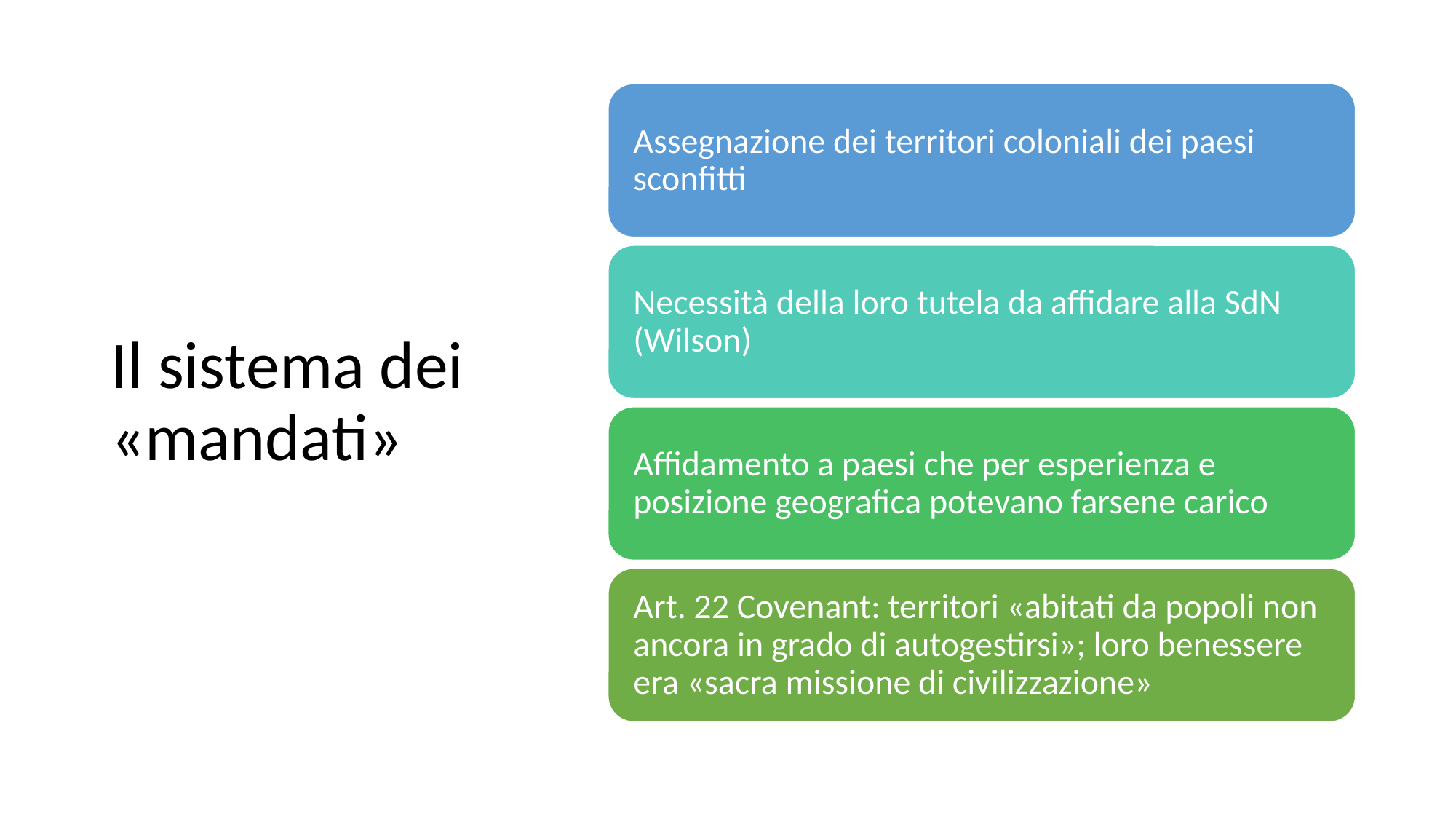

# Il sistema dei «mandati»
Assegnazione dei territori coloniali dei paesi sconfitti
Necessità della loro tutela da affidare alla SdN (Wilson)
Affidamento a paesi che per esperienza e posizione geografica potevano farsene carico
Art. 22 Covenant: territori «abitati da popoli non ancora in grado di autogestirsi»; loro benessere era «sacra missione di civilizzazione»